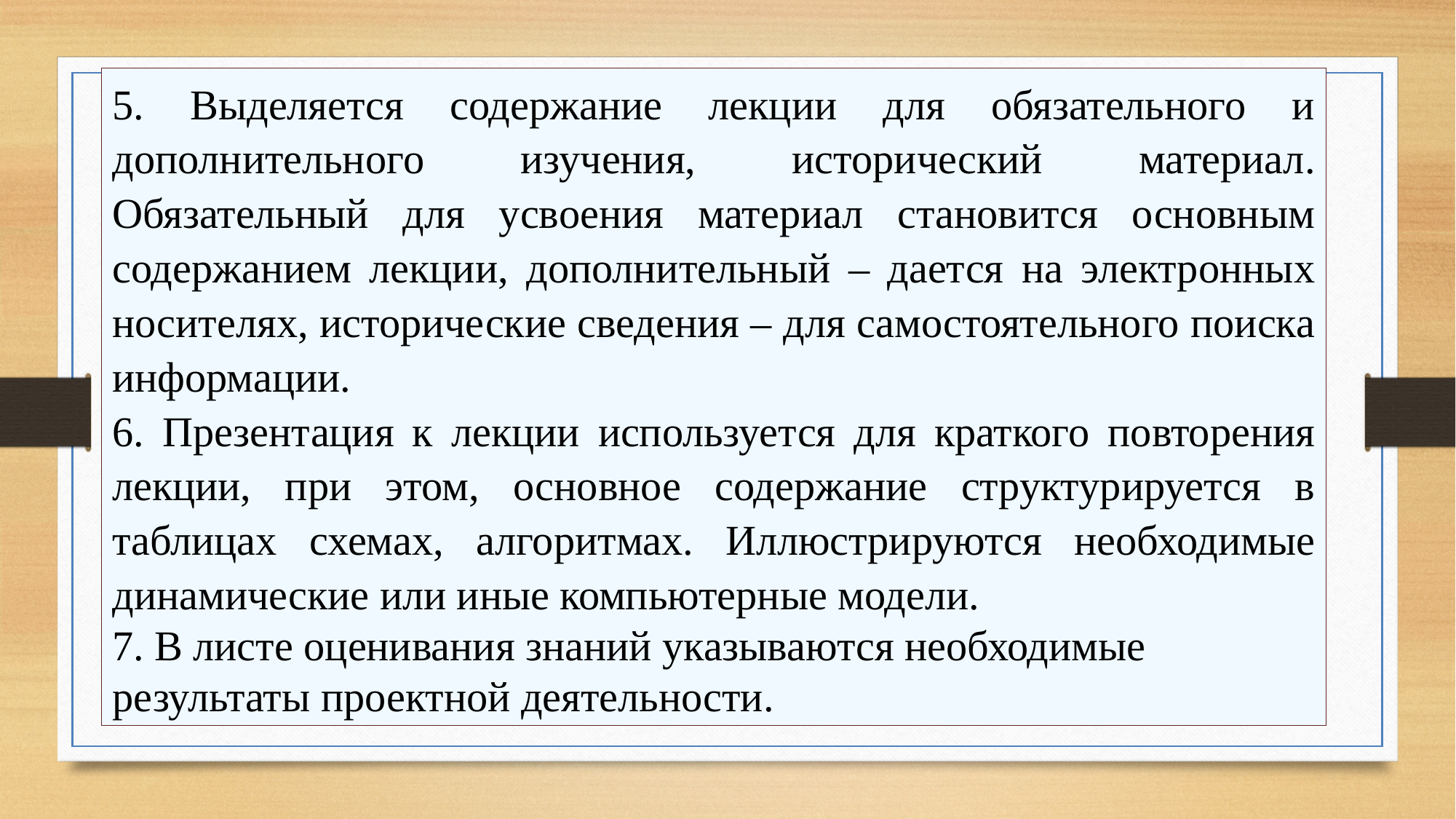

5. Выделяется содержание лекции для обязательного и дополнительного изучения, исторический материал. Обязательный для усвоения материал становится основным содержанием лекции, дополнительный – дается на электронных носителях, исторические сведения – для самостоятельного поиска информации.
6. Презентация к лекции используется для краткого повторения лекции, при этом, основное содержание структурируется в таблицах схемах, алгоритмах. Иллюстрируются необходимые динамические или иные компьютерные модели.
7. В листе оценивания знаний указываются необходимые результаты проектной деятельности.